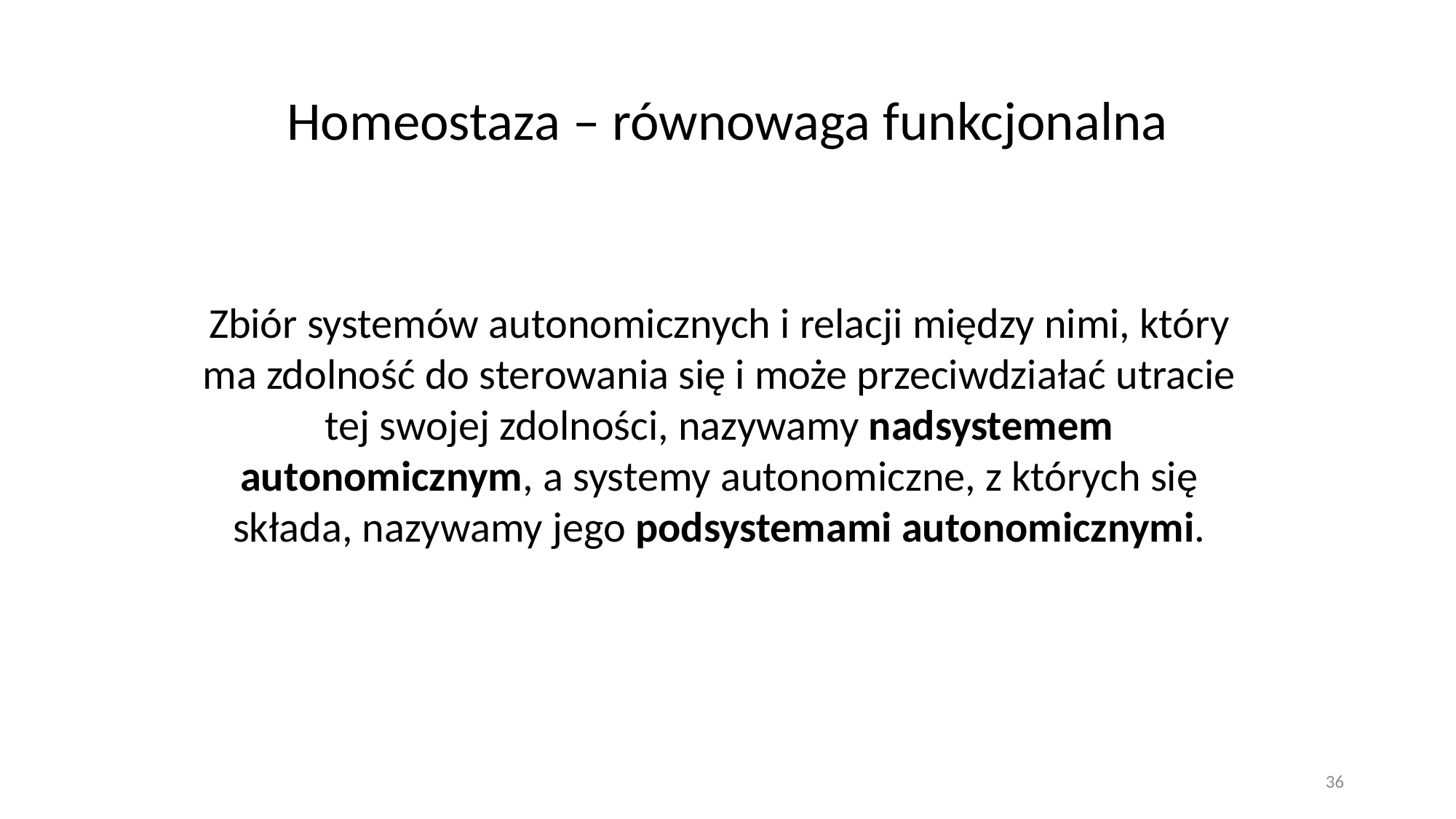

# Homeostaza – równowaga funkcjonalna
Zbiór systemów autonomicznych i relacji między nimi, który ma zdolność do sterowania się i może przeciwdziałać utracie tej swojej zdolności, nazywamy nadsystemem autonomicznym, a systemy autonomiczne, z których się składa, nazywamy jego podsystemami autonomicznymi.
36